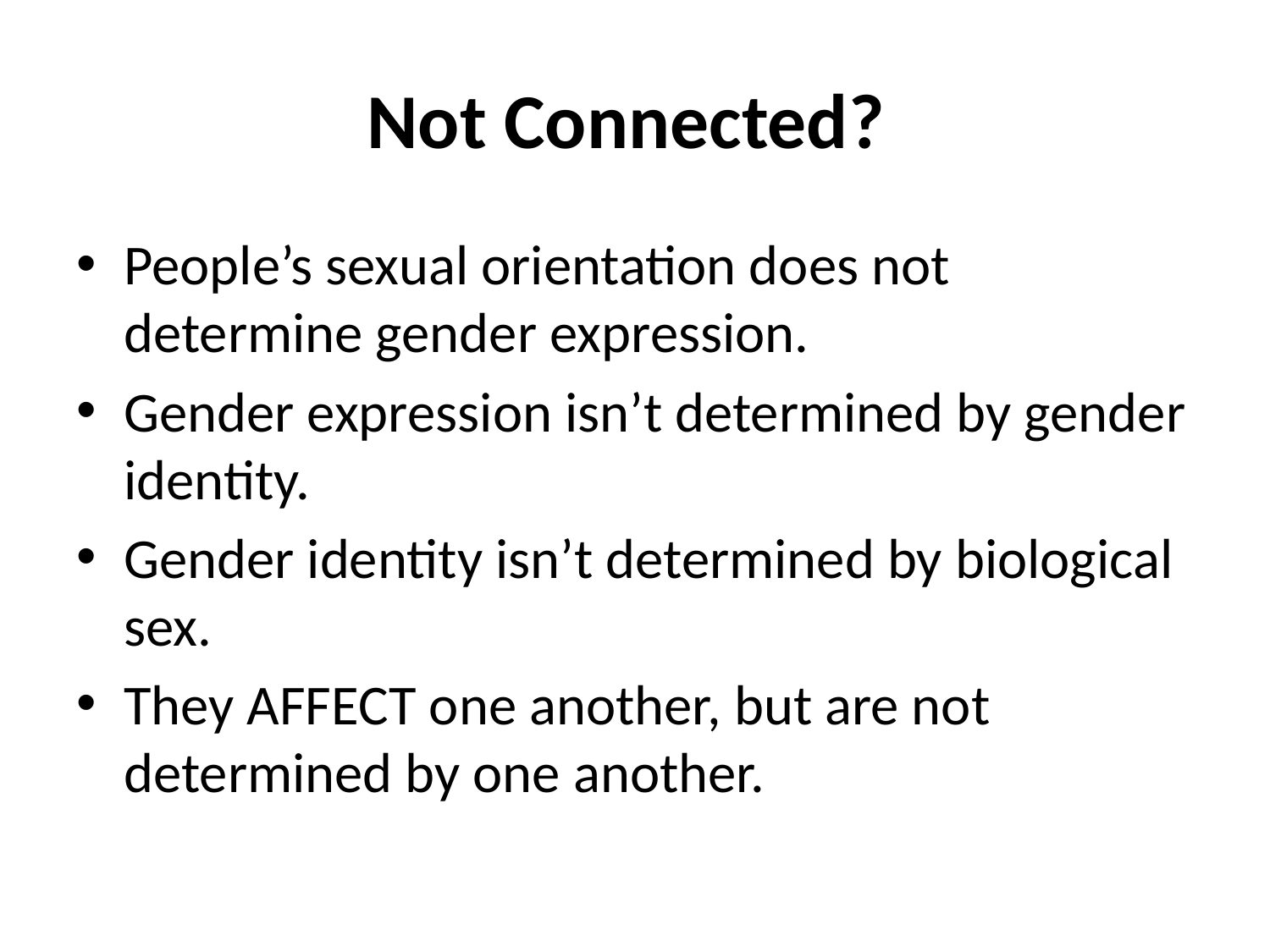

# Not Connected?
People’s sexual orientation does not determine gender expression.
Gender expression isn’t determined by gender identity.
Gender identity isn’t determined by biological sex.
They AFFECT one another, but are not determined by one another.